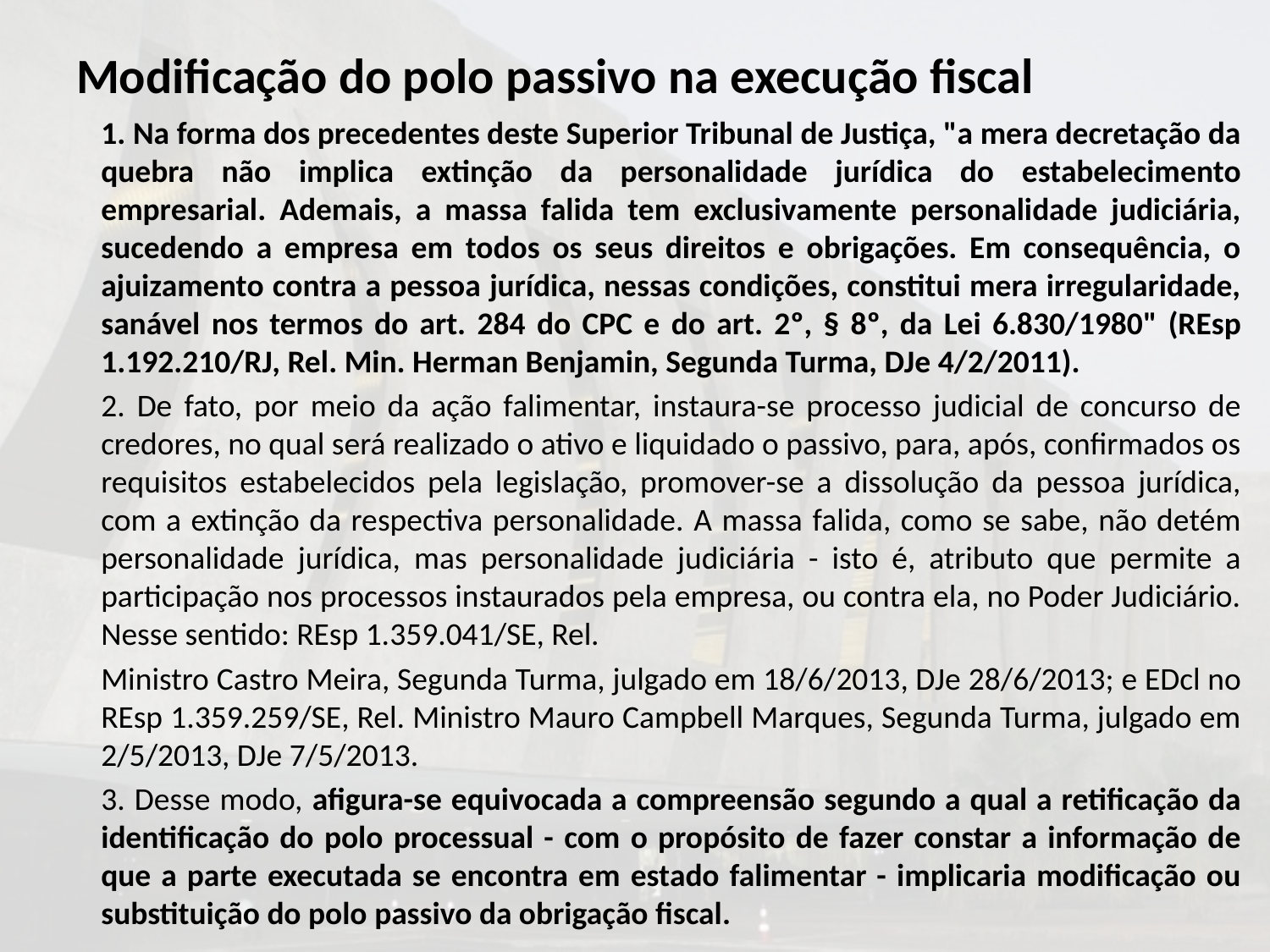

# Modificação do polo passivo na execução fiscal
1. Na forma dos precedentes deste Superior Tribunal de Justiça, "a mera decretação da quebra não implica extinção da personalidade jurídica do estabelecimento empresarial. Ademais, a massa falida tem exclusivamente personalidade judiciária, sucedendo a empresa em todos os seus direitos e obrigações. Em consequência, o ajuizamento contra a pessoa jurídica, nessas condições, constitui mera irregularidade, sanável nos termos do art. 284 do CPC e do art. 2º, § 8º, da Lei 6.830/1980" (REsp 1.192.210/RJ, Rel. Min. Herman Benjamin, Segunda Turma, DJe 4/2/2011).
2. De fato, por meio da ação falimentar, instaura-se processo judicial de concurso de credores, no qual será realizado o ativo e liquidado o passivo, para, após, confirmados os requisitos estabelecidos pela legislação, promover-se a dissolução da pessoa jurídica, com a extinção da respectiva personalidade. A massa falida, como se sabe, não detém personalidade jurídica, mas personalidade judiciária - isto é, atributo que permite a participação nos processos instaurados pela empresa, ou contra ela, no Poder Judiciário. Nesse sentido: REsp 1.359.041/SE, Rel.
Ministro Castro Meira, Segunda Turma, julgado em 18/6/2013, DJe 28/6/2013; e EDcl no REsp 1.359.259/SE, Rel. Ministro Mauro Campbell Marques, Segunda Turma, julgado em 2/5/2013, DJe 7/5/2013.
3. Desse modo, afigura-se equivocada a compreensão segundo a qual a retificação da identificação do polo processual - com o propósito de fazer constar a informação de que a parte executada se encontra em estado falimentar - implicaria modificação ou substituição do polo passivo da obrigação fiscal.